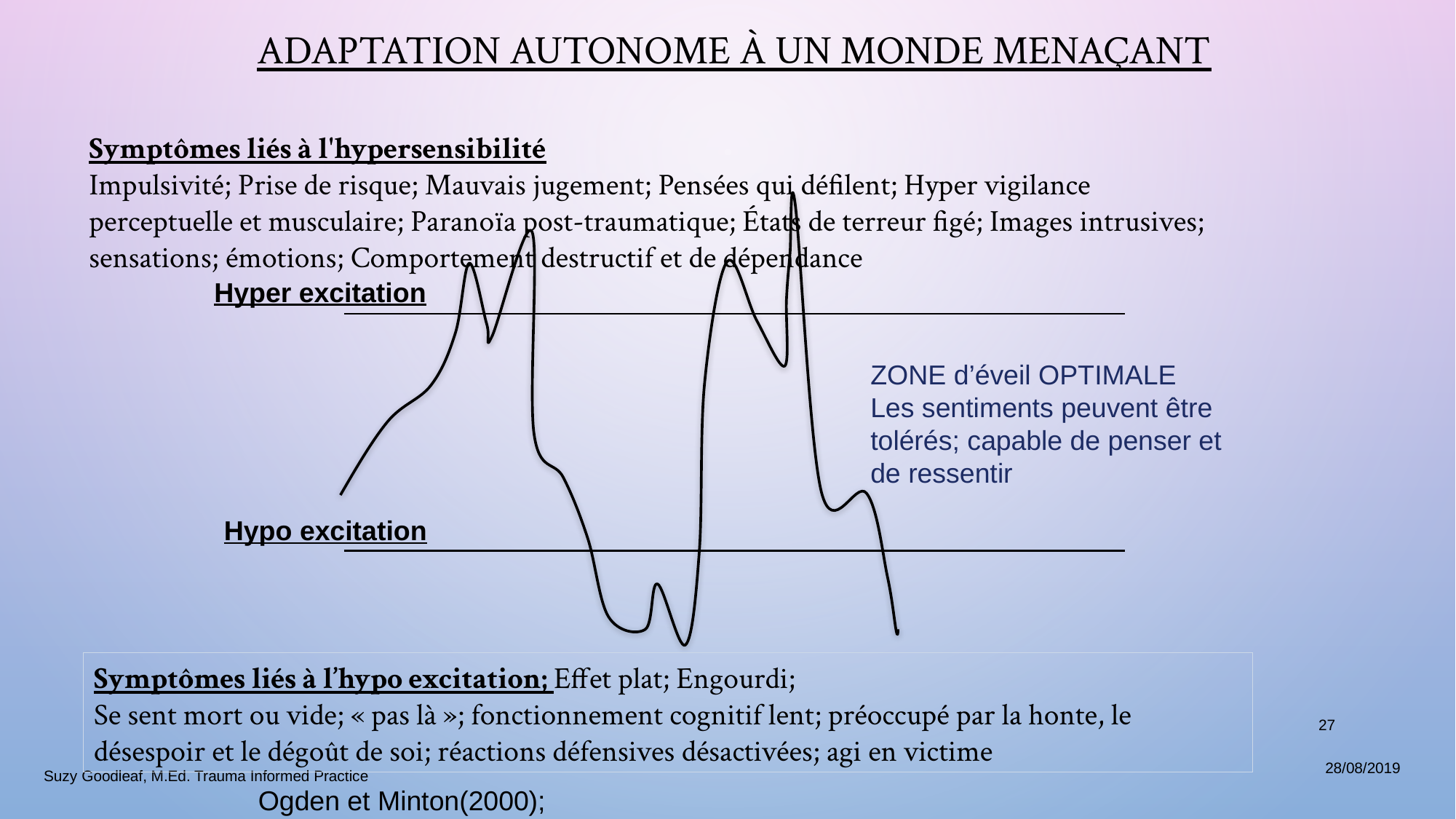

# Adaptation autonome à un monde menaçant
Symptômes liés à l'hypersensibilité
Impulsivité; Prise de risque; Mauvais jugement; Pensées qui défilent; Hyper vigilance perceptuelle et musculaire; Paranoïa post-traumatique; États de terreur figé; Images intrusives; sensations; émotions; Comportement destructif et de dépendance

Hyper excitation
ZONE d’éveil OPTIMALE
Les sentiments peuvent être tolérés; capable de penser et de ressentir
Hypo excitation
Symptômes liés à l’hypo excitation; Effet plat; Engourdi;
Se sent mort ou vide; « pas là »; fonctionnement cognitif lent; préoccupé par la honte, le désespoir et le dégoût de soi; réactions défensives désactivées; agi en victime

Ogden et Minton(2000);
27
28/08/2019
Suzy Goodleaf, M.Ed. Trauma Informed Practice